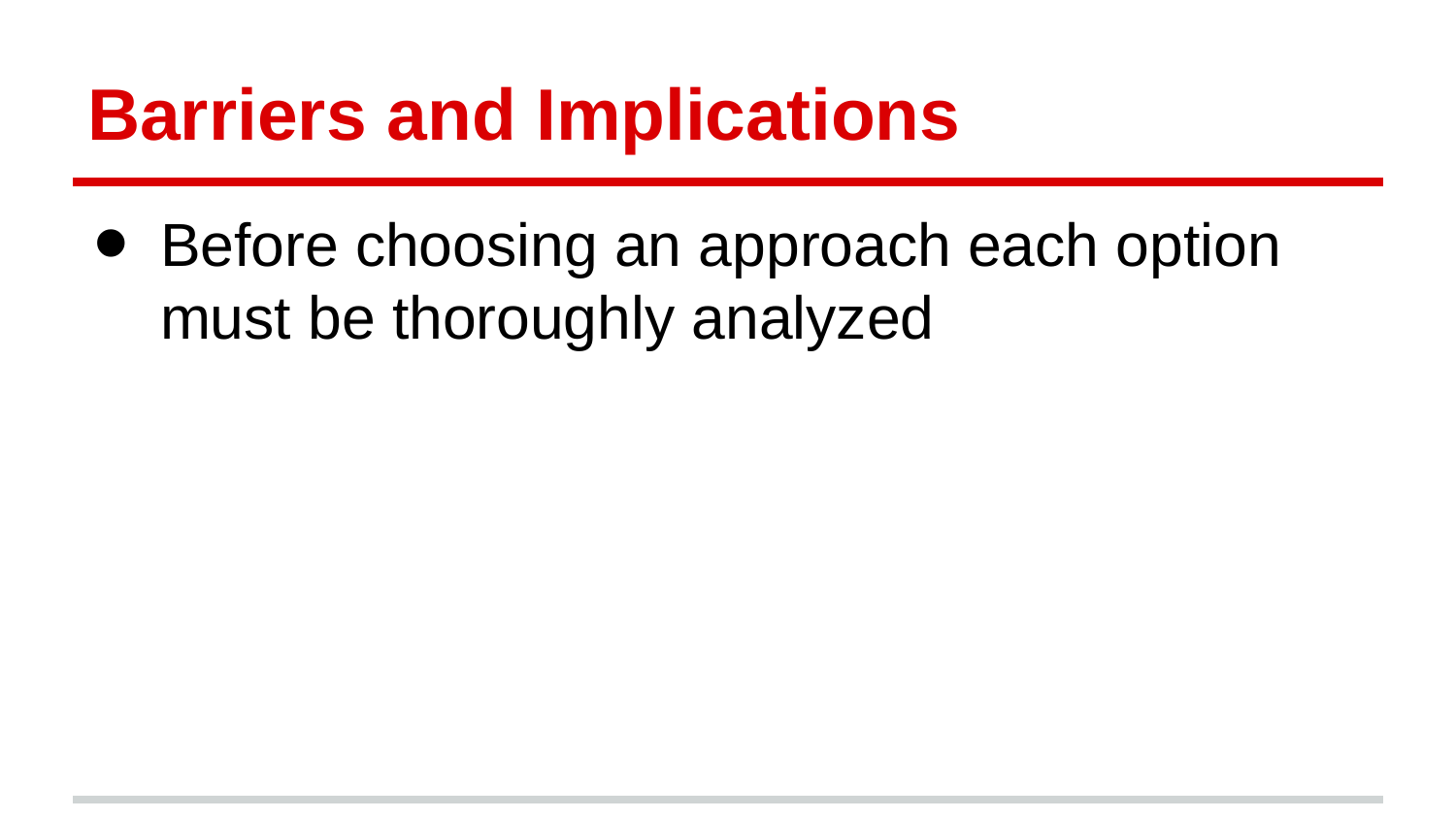

# Barriers and Implications
Before choosing an approach each option must be thoroughly analyzed